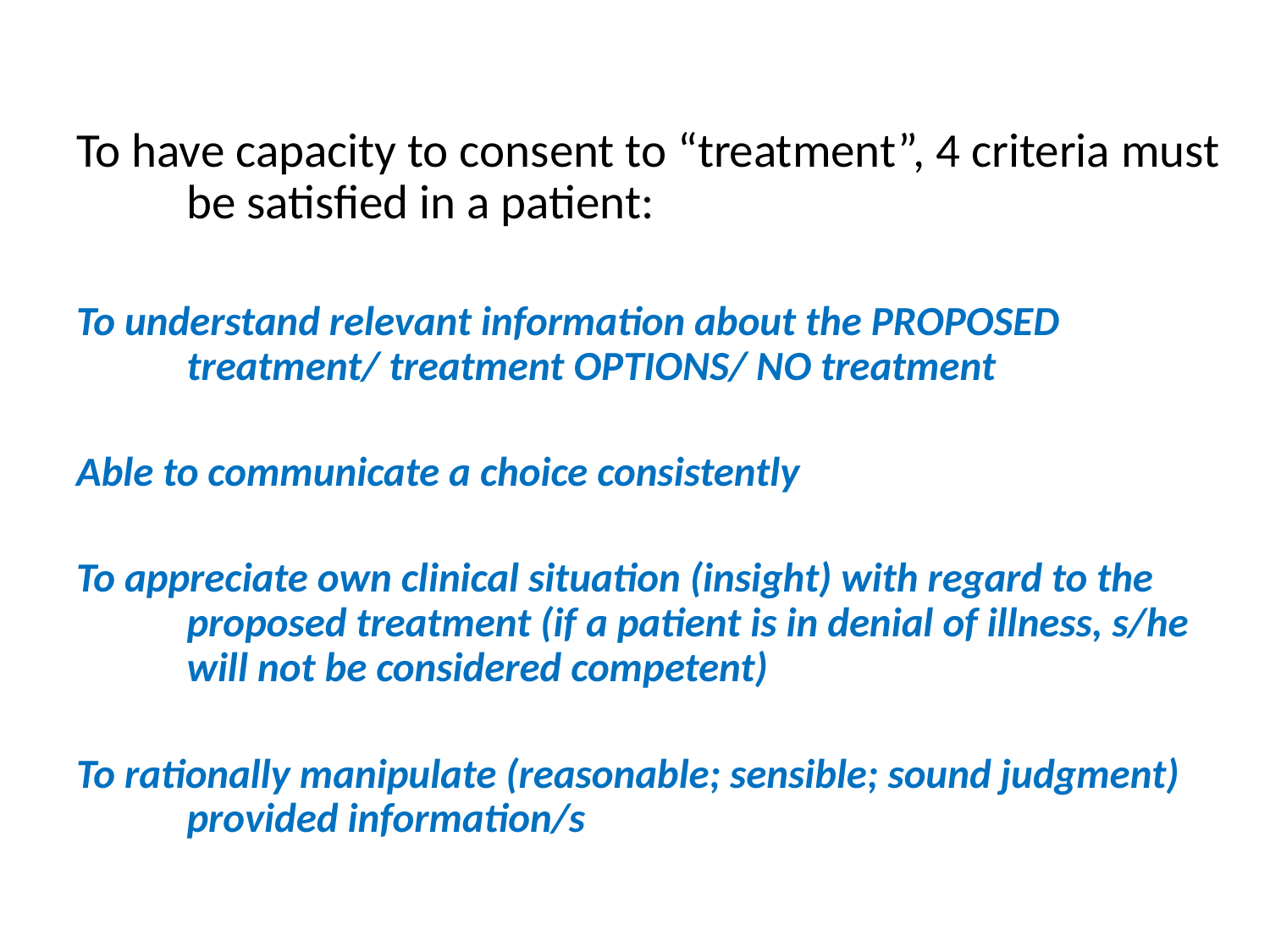

#
To have capacity to consent to “treatment”, 4 criteria must be satisfied in a patient:

To understand relevant information about the PROPOSED treatment/ treatment OPTIONS/ NO treatment

Able to communicate a choice consistently

To appreciate own clinical situation (insight) with regard to the proposed treatment (if a patient is in denial of illness, s/he will not be considered competent)

To rationally manipulate (reasonable; sensible; sound judgment) provided information/s